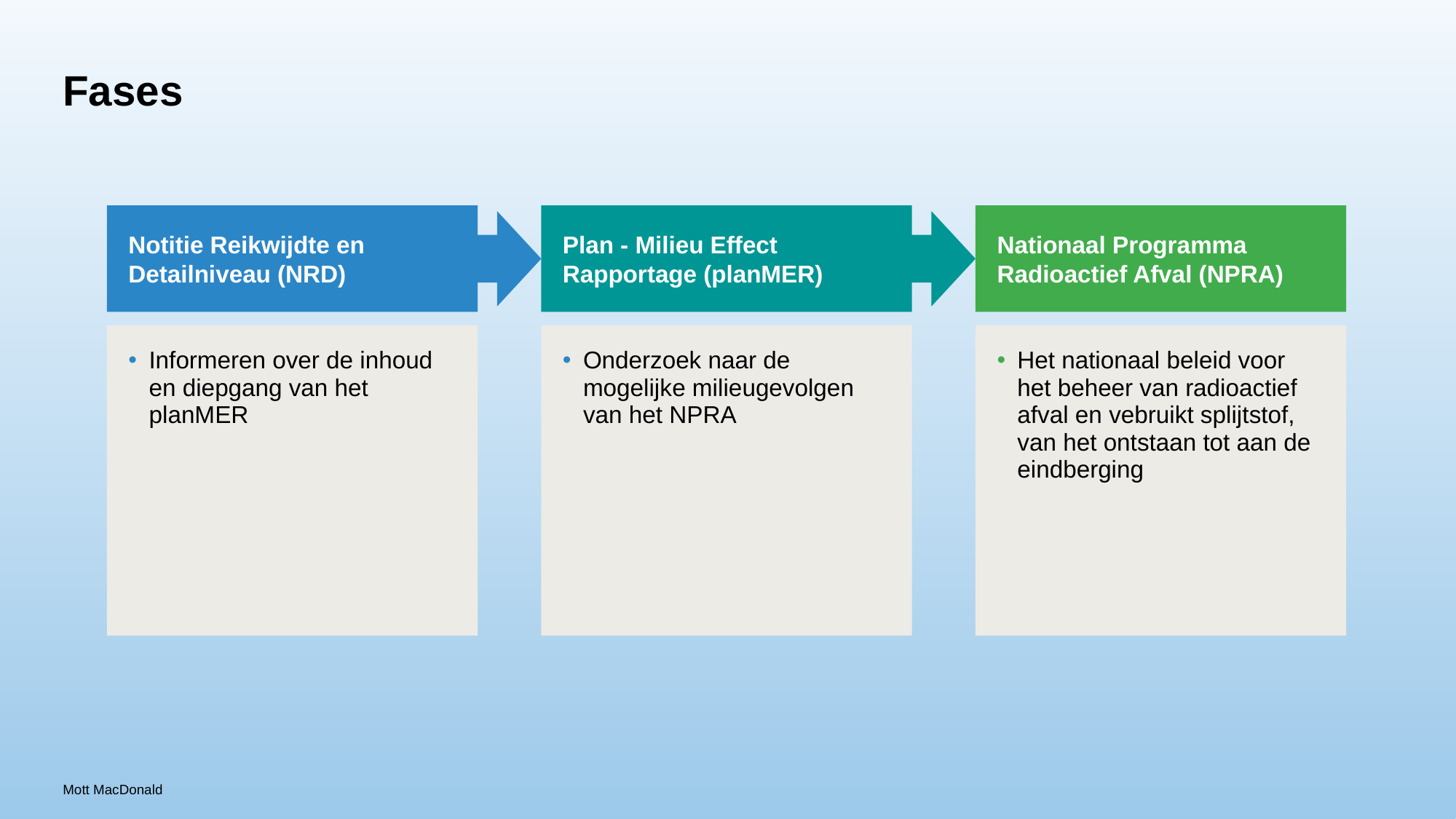

# Fases
Notitie Reikwijdte en Detailniveau (NRD)
Plan - Milieu Effect Rapportage (planMER)
Nationaal Programma Radioactief Afval (NPRA)

Informeren over de inhoud en diepgang van het planMER
Onderzoek naar de mogelijke milieugevolgen van het NPRA
Het nationaal beleid voor het beheer van radioactief afval en vebruikt splijtstof, van het ontstaan tot aan de eindberging